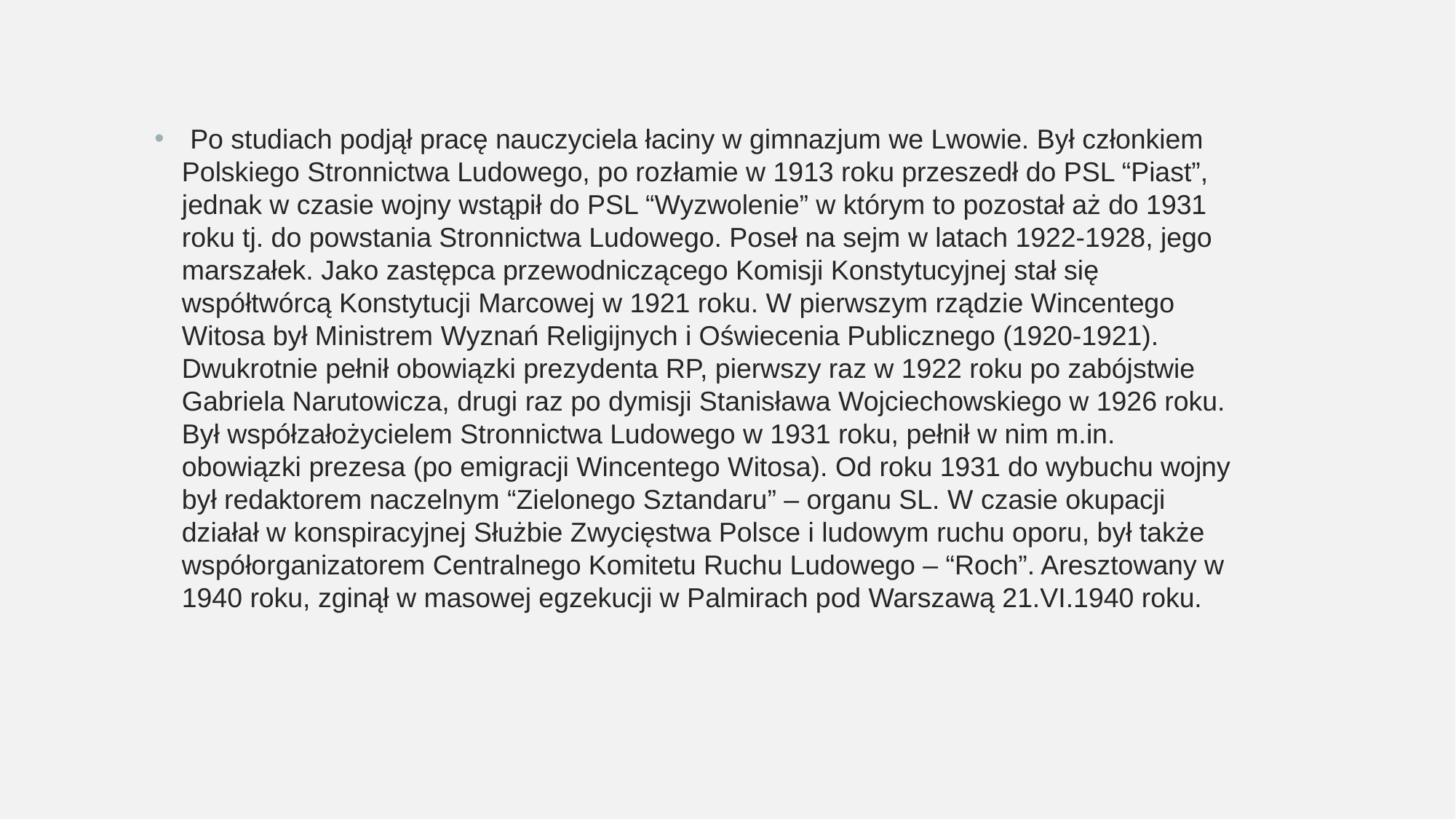

Po studiach podjął pracę nauczyciela łaciny w gimnazjum we Lwowie. Był członkiem Polskiego Stronnictwa Ludowego, po rozłamie w 1913 roku przeszedł do PSL “Piast”, jednak w czasie wojny wstąpił do PSL “Wyzwolenie” w którym to pozostał aż do 1931 roku tj. do powstania Stronnictwa Ludowego. Poseł na sejm w latach 1922-1928, jego marszałek. Jako zastępca przewodniczącego Komisji Konstytucyjnej stał się współtwórcą Konstytucji Marcowej w 1921 roku. W pierwszym rządzie Wincentego Witosa był Ministrem Wyznań Religijnych i Oświecenia Publicznego (1920-1921). Dwukrotnie pełnił obowiązki prezydenta RP, pierwszy raz w 1922 roku po zabójstwie Gabriela Narutowicza, drugi raz po dymisji Stanisława Wojciechowskiego w 1926 roku. Był współzałożycielem Stronnictwa Ludowego w 1931 roku, pełnił w nim m.in. obowiązki prezesa (po emigracji Wincentego Witosa). Od roku 1931 do wybuchu wojny był redaktorem naczelnym “Zielonego Sztandaru” – organu SL. W czasie okupacji działał w konspiracyjnej Służbie Zwycięstwa Polsce i ludowym ruchu oporu, był także współorganizatorem Centralnego Komitetu Ruchu Ludowego – “Roch”. Aresztowany w 1940 roku, zginął w masowej egzekucji w Palmirach pod Warszawą 21.VI.1940 roku.